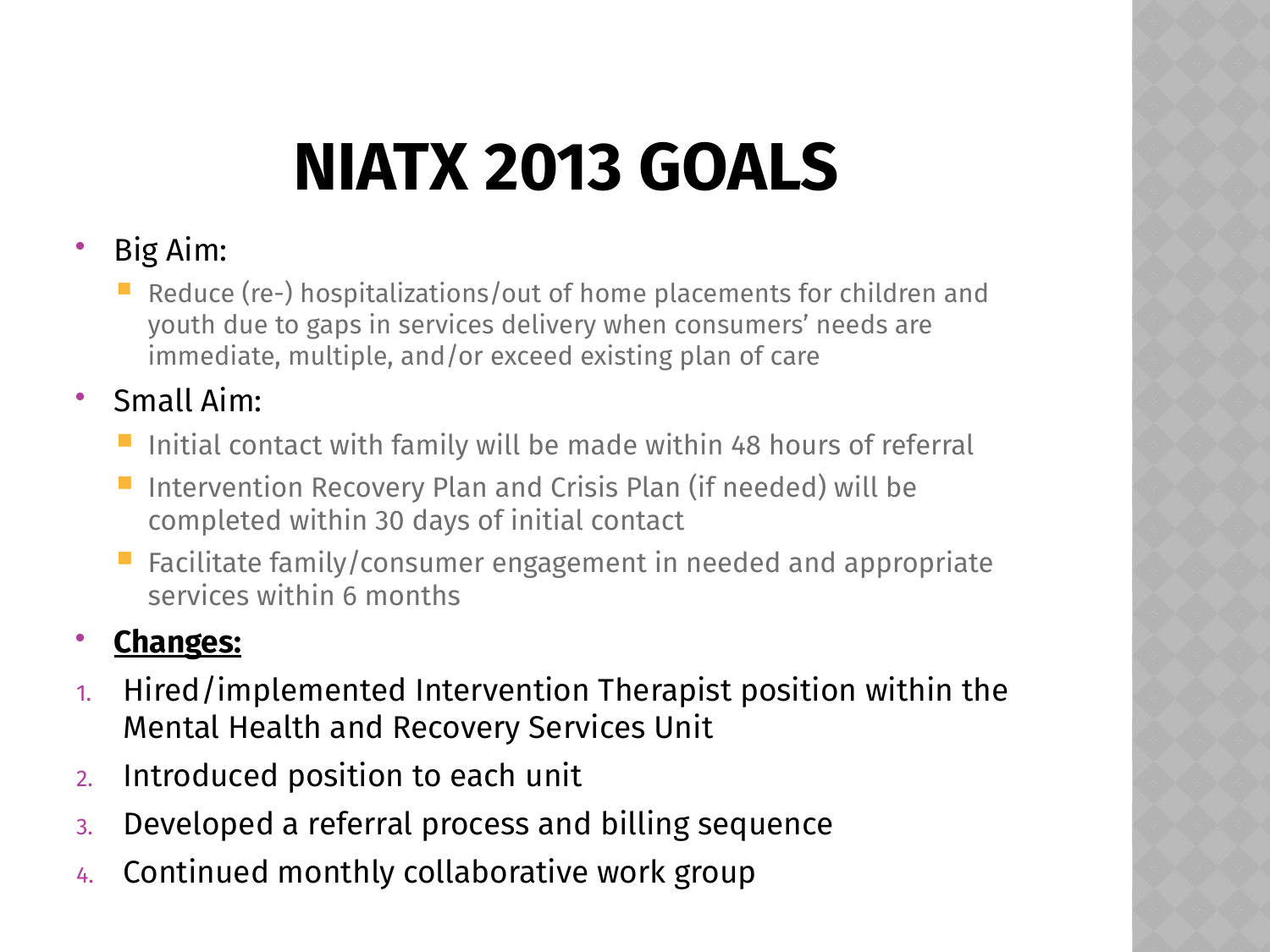

# Niatx 2013 Goals
Big Aim:
Reduce (re-) hospitalizations/out of home placements for children and youth due to gaps in services delivery when consumers’ needs are immediate, multiple, and/or exceed existing plan of care
Small Aim:
Initial contact with family will be made within 48 hours of referral
Intervention Recovery Plan and Crisis Plan (if needed) will be completed within 30 days of initial contact
Facilitate family/consumer engagement in needed and appropriate services within 6 months
Changes:
Hired/implemented Intervention Therapist position within the Mental Health and Recovery Services Unit
Introduced position to each unit
Developed a referral process and billing sequence
Continued monthly collaborative work group